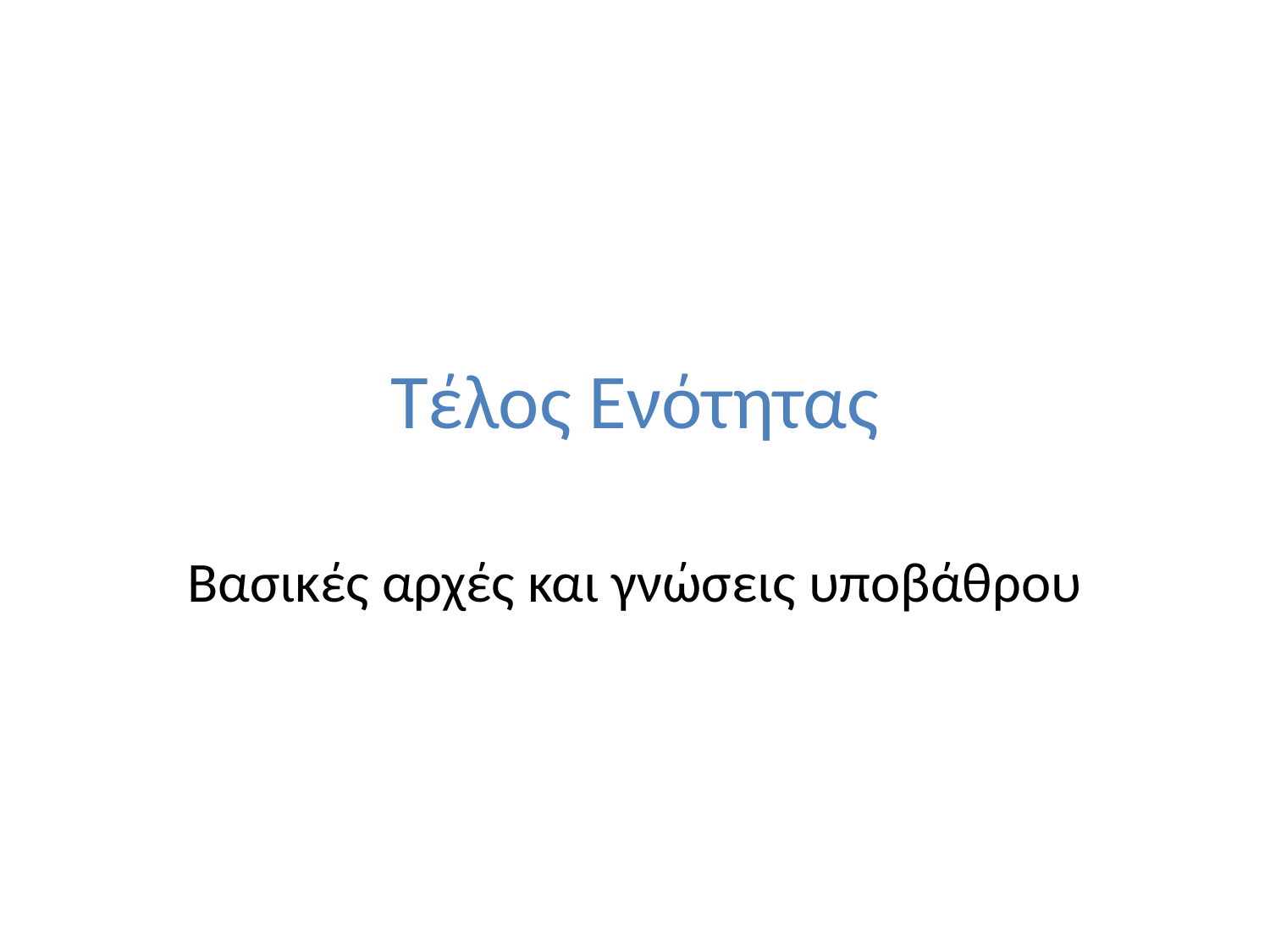

# Τέλος Ενότητας
Βασικές αρχές και γνώσεις υποβάθρου